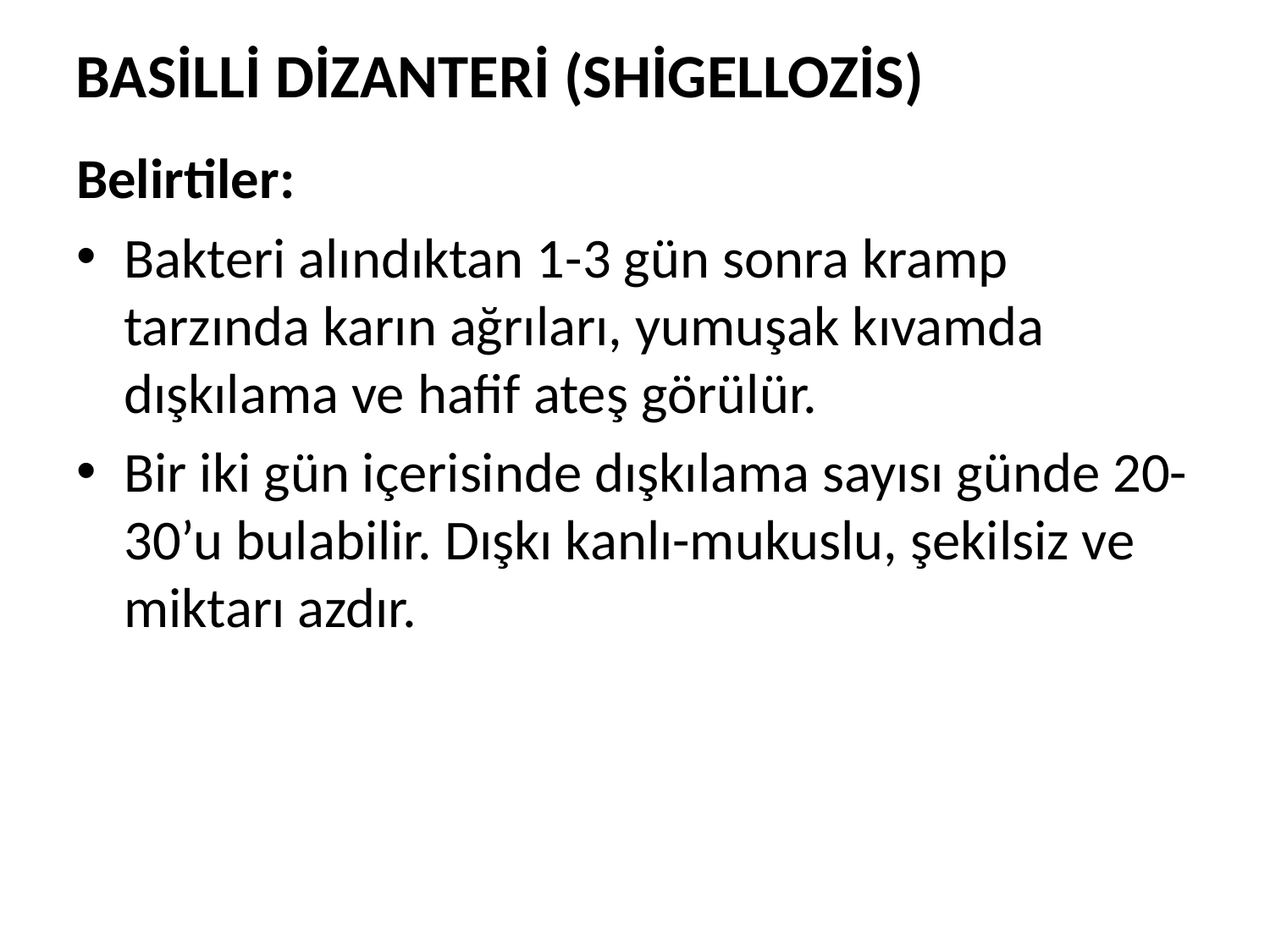

BASİLLİ DİZANTERİ (SHİGELLOZİS)
Belirtiler:
Bakteri alındıktan 1-3 gün sonra kramp tarzında karın ağrıları, yumuşak kıvamda dışkılama ve hafif ateş görülür.
Bir iki gün içerisinde dışkılama sayısı günde 20-30’u bulabilir. Dışkı kanlı-mukuslu, şekilsiz ve miktarı azdır.